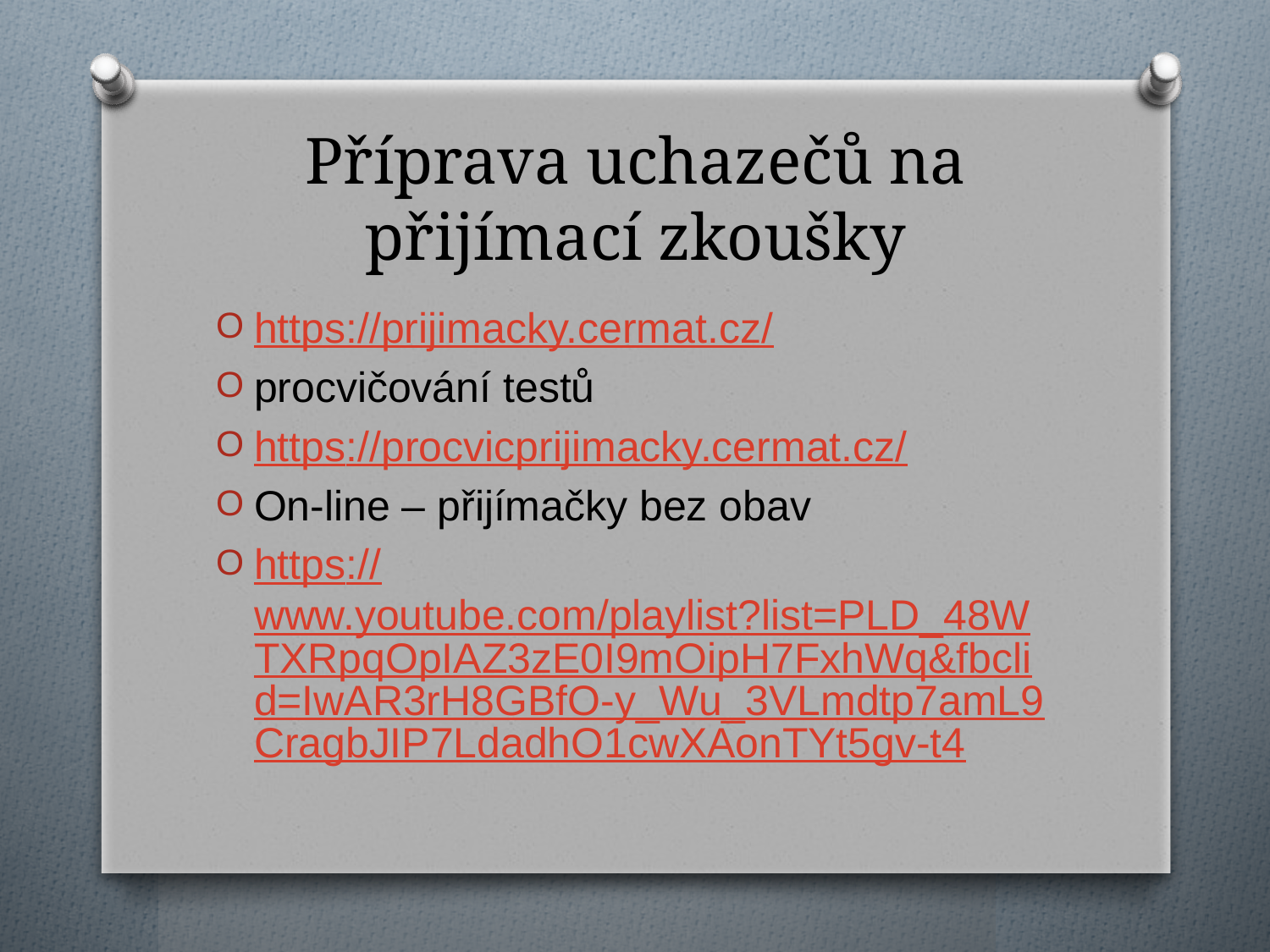

# Příprava uchazečů na přijímací zkoušky
https://prijimacky.cermat.cz/
procvičování testů
https://procvicprijimacky.cermat.cz/
On-line – přijímačky bez obav
https://www.youtube.com/playlist?list=PLD_48WTXRpqOpIAZ3zE0I9mOipH7FxhWq&fbclid=IwAR3rH8GBfO-y_Wu_3VLmdtp7amL9CragbJIP7LdadhO1cwXAonTYt5gv-t4